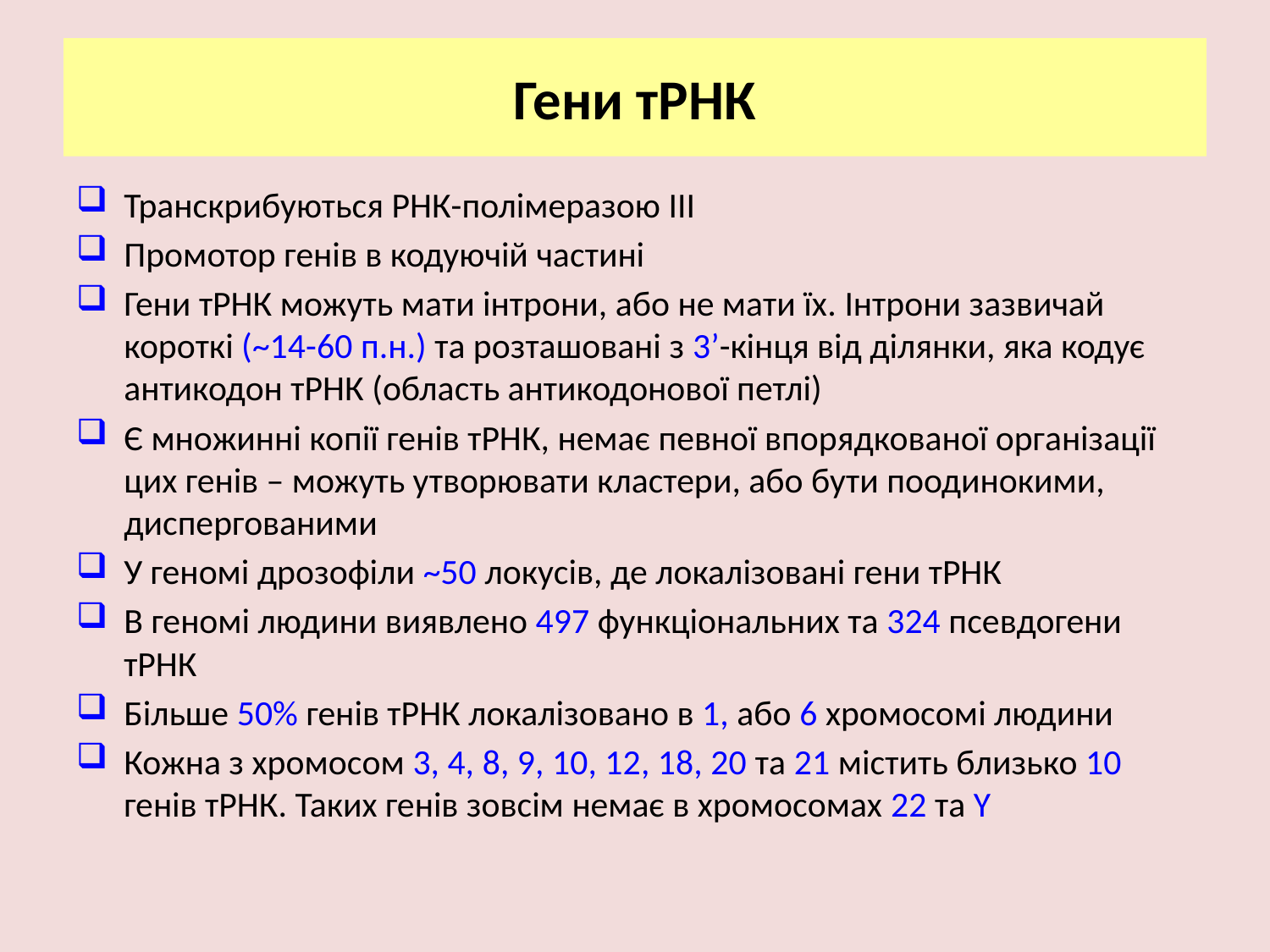

# Гени тРНК
Транскрибуються РНК-полімеразою ІІІ
Промотор генів в кодуючій частині
Гени тРНК можуть мати інтрони, або не мати їх. Інтрони зазвичай короткі (~14-60 п.н.) та розташовані з 3’-кінця від ділянки, яка кодує антикодон тРНК (область антикодонової петлі)
Є множинні копії генів тРНК, немає певної впорядкованої організації цих генів – можуть утворювати кластери, або бути поодинокими, диспергованими
У геномі дрозофіли ~50 локусів, де локалізовані гени тРНК
В геномі людини виявлено 497 функціональних та 324 псевдогени тРНК
Більше 50% генів тРНК локалізовано в 1, або 6 хромосомі людини
Кожна з хромосом 3, 4, 8, 9, 10, 12, 18, 20 та 21 містить близько 10 генів тРНК. Таких генів зовсім немає в хромосомах 22 та Y